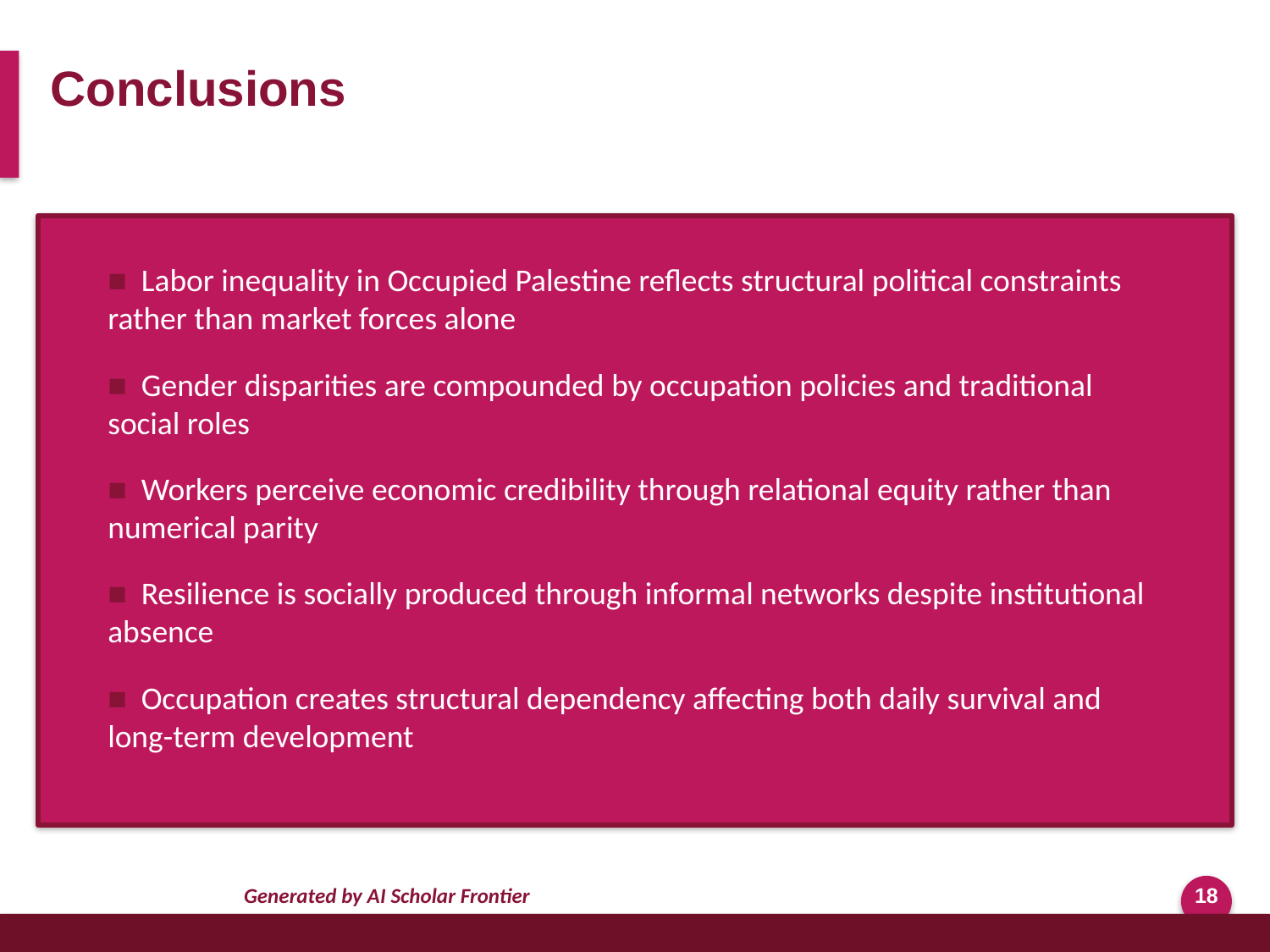

Conclusions

■  Labor inequality in Occupied Palestine reflects structural political constraints rather than market forces alone
■  Gender disparities are compounded by occupation policies and traditional social roles
■  Workers perceive economic credibility through relational equity rather than numerical parity
■  Resilience is socially produced through informal networks despite institutional absence
■  Occupation creates structural dependency affecting both daily survival and long-term development
Generated by AI Scholar Frontier

18